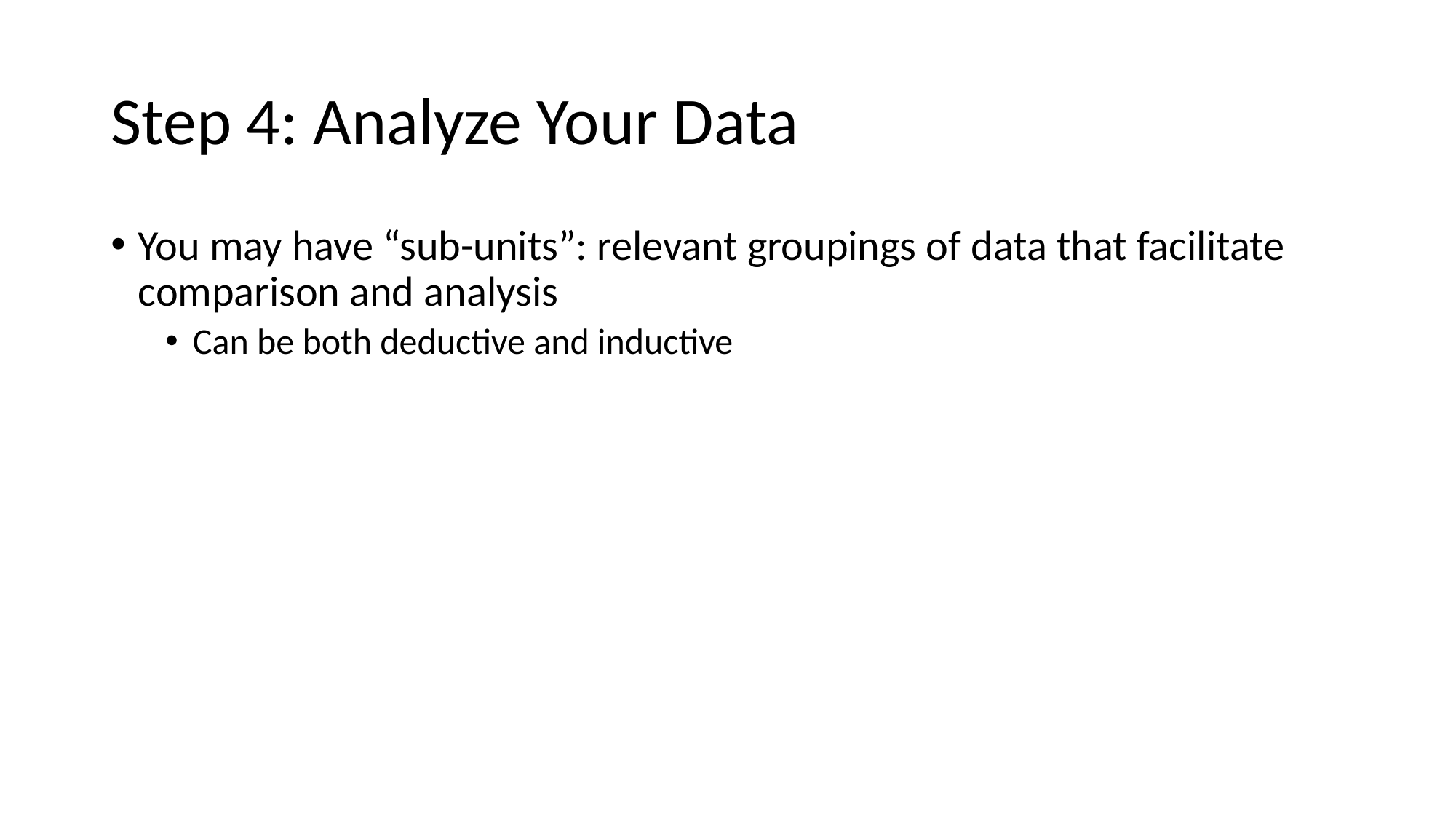

# Step 4: Analyze Your Data
You may have “sub-units”: relevant groupings of data that facilitate comparison and analysis
Can be both deductive and inductive